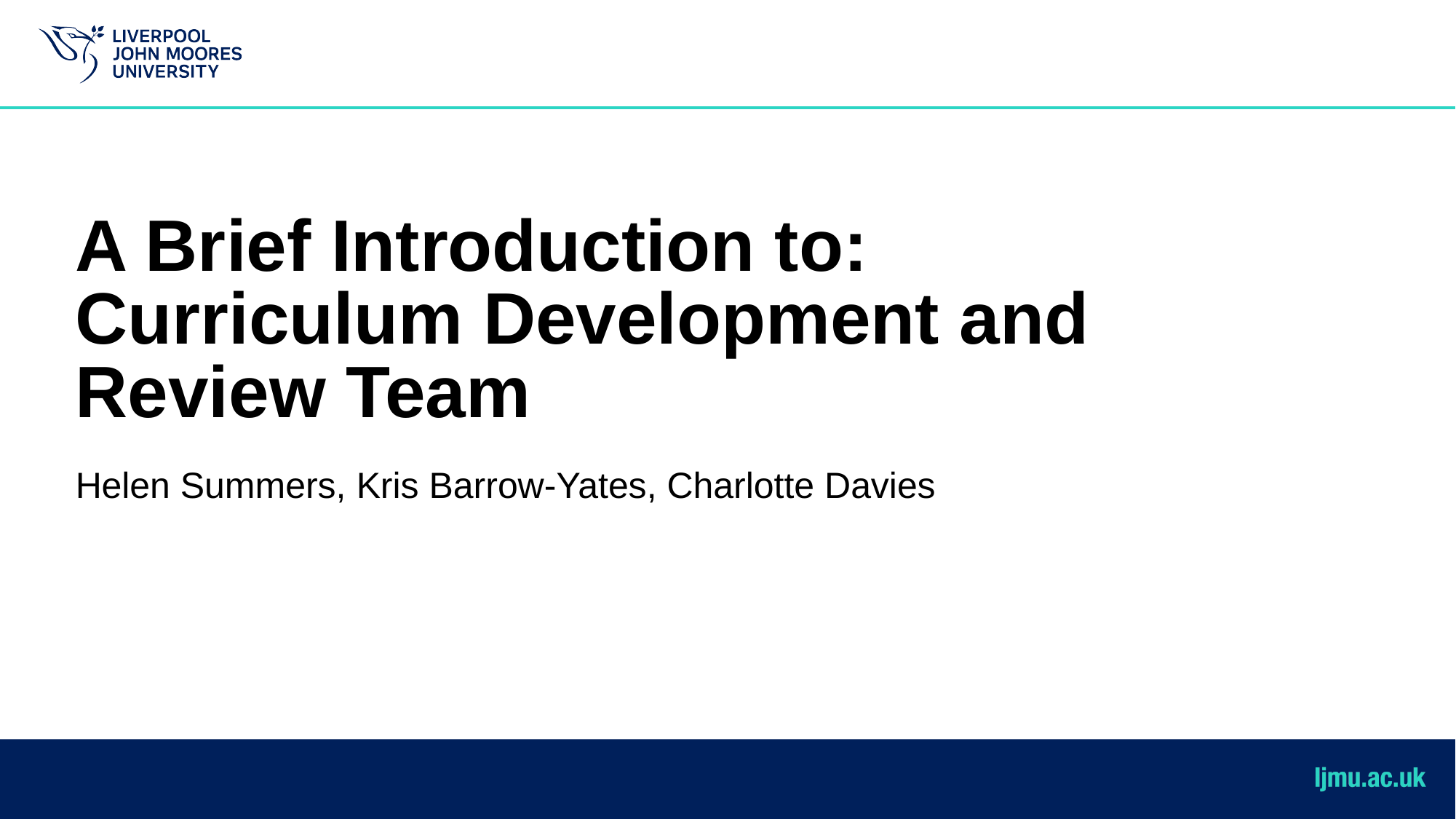

# A Brief Introduction to: Curriculum Development and Review Team
Helen Summers, Kris Barrow-Yates, Charlotte Davies